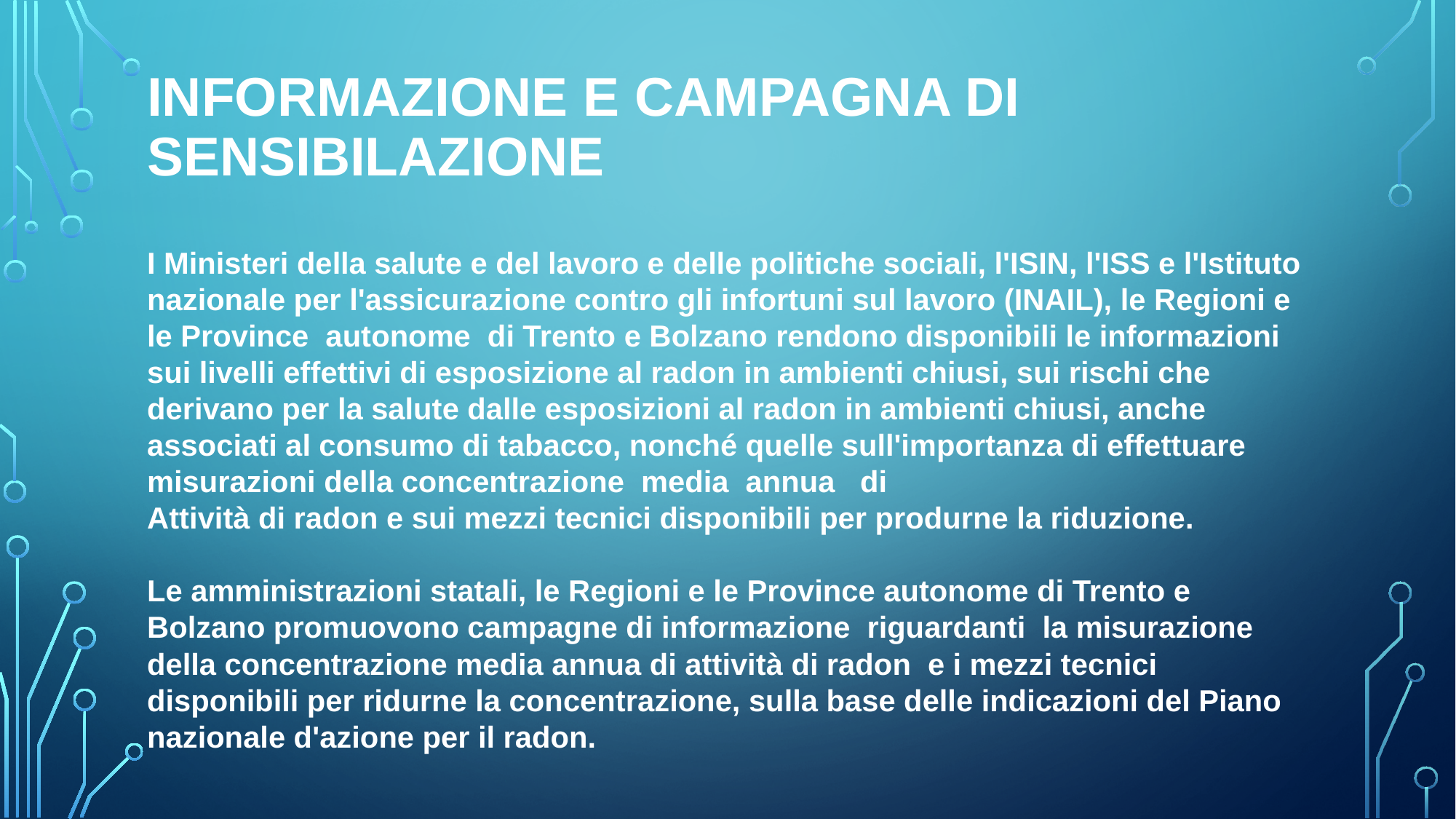

# INFORMAZIONE E CAMPAGNA DI SENSIBILAZIONE
I Ministeri della salute e del lavoro e delle politiche sociali, l'ISIN, l'ISS e l'Istituto nazionale per l'assicurazione contro gli infortuni sul lavoro (INAIL), le Regioni e le Province  autonome  di Trento e Bolzano rendono disponibili le informazioni sui livelli effettivi di esposizione al radon in ambienti chiusi, sui rischi che derivano per la salute dalle esposizioni al radon in ambienti chiusi, anche associati al consumo di tabacco, nonché quelle sull'importanza di effettuare misurazioni della concentrazione  media  annua   di
Attività di radon e sui mezzi tecnici disponibili per produrne la riduzione.

Le amministrazioni statali, le Regioni e le Province autonome di Trento e Bolzano promuovono campagne di informazione  riguardanti  la misurazione della concentrazione media annua di attività di radon  e i mezzi tecnici disponibili per ridurne la concentrazione, sulla base delle indicazioni del Piano nazionale d'azione per il radon.